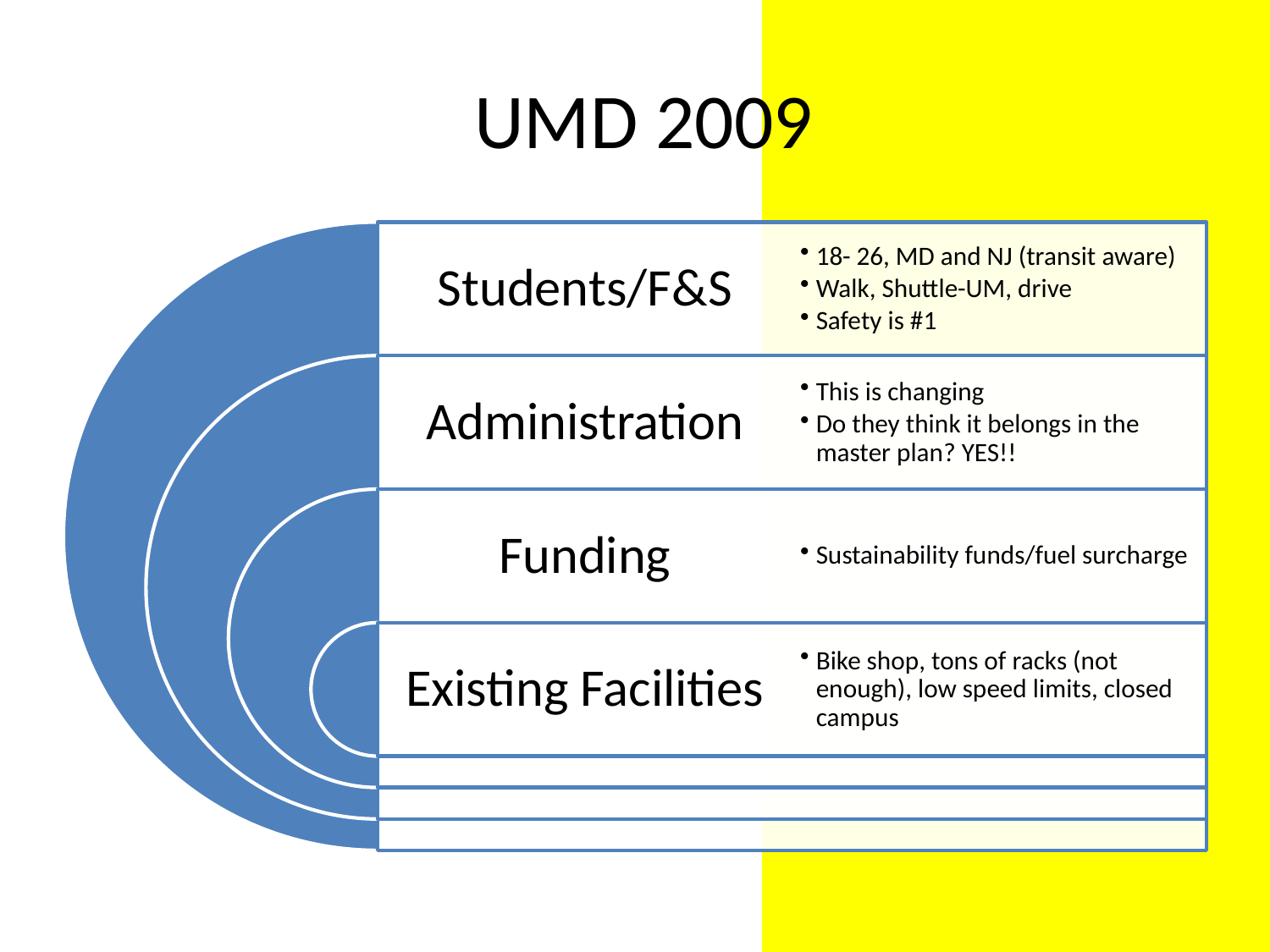

# UMD 2009
Students/F&S
Administration
Funding
Existing Facilities
18- 26, MD and NJ (transit aware)
Walk, Shuttle-UM, drive
Safety is #1
This is changing
Do they think it belongs in the master plan? YES!!
Sustainability funds/fuel surcharge
Bike shop, tons of racks (not enough), low speed limits, closed campus
4